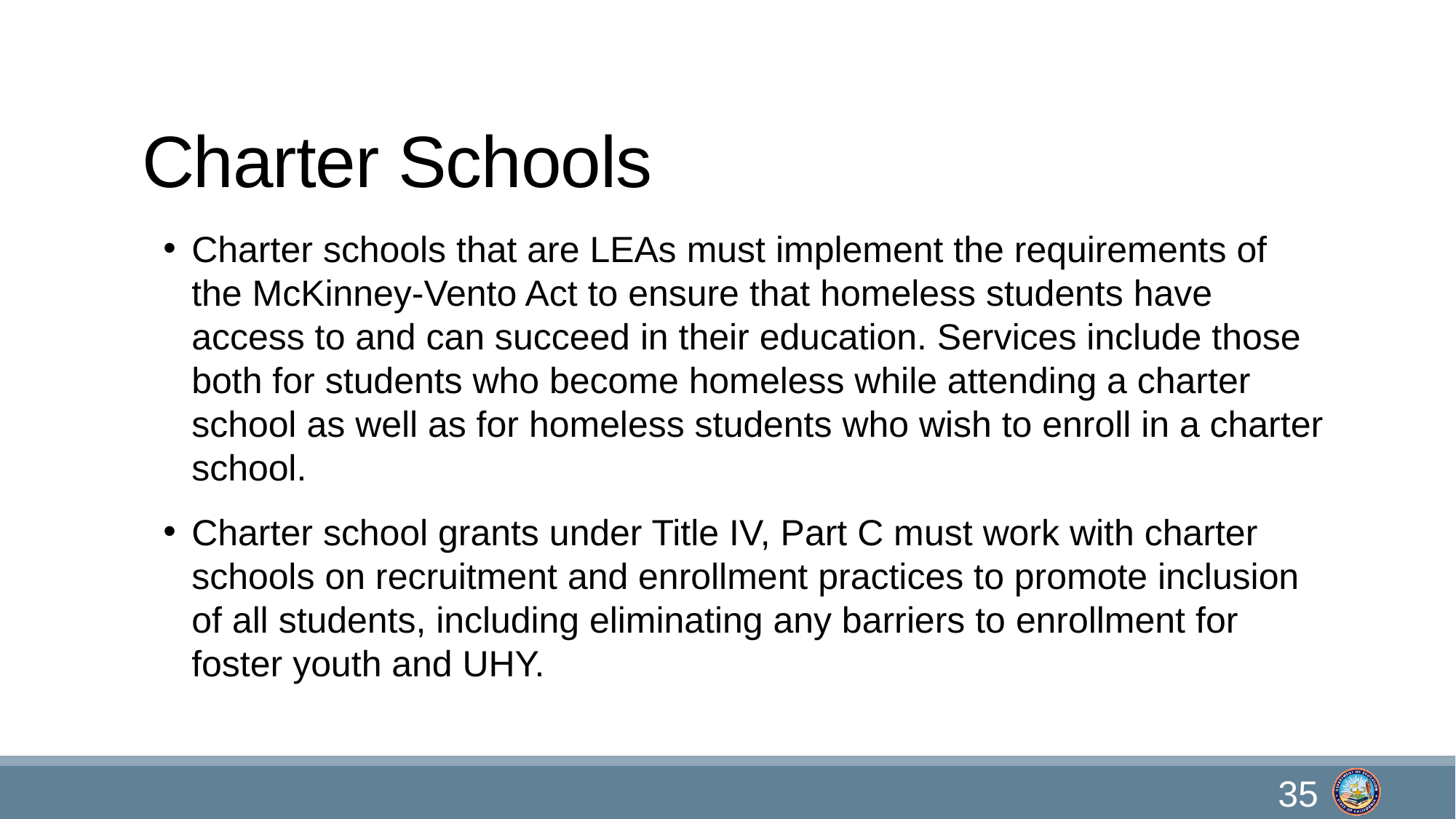

# Charter Schools
Charter schools that are LEAs must implement the requirements of the McKinney-Vento Act to ensure that homeless students have access to and can succeed in their education. Services include those both for students who become homeless while attending a charter school as well as for homeless students who wish to enroll in a charter school.
Charter school grants under Title IV, Part C must work with charter schools on recruitment and enrollment practices to promote inclusion of all students, including eliminating any barriers to enrollment for foster youth and UHY.
35